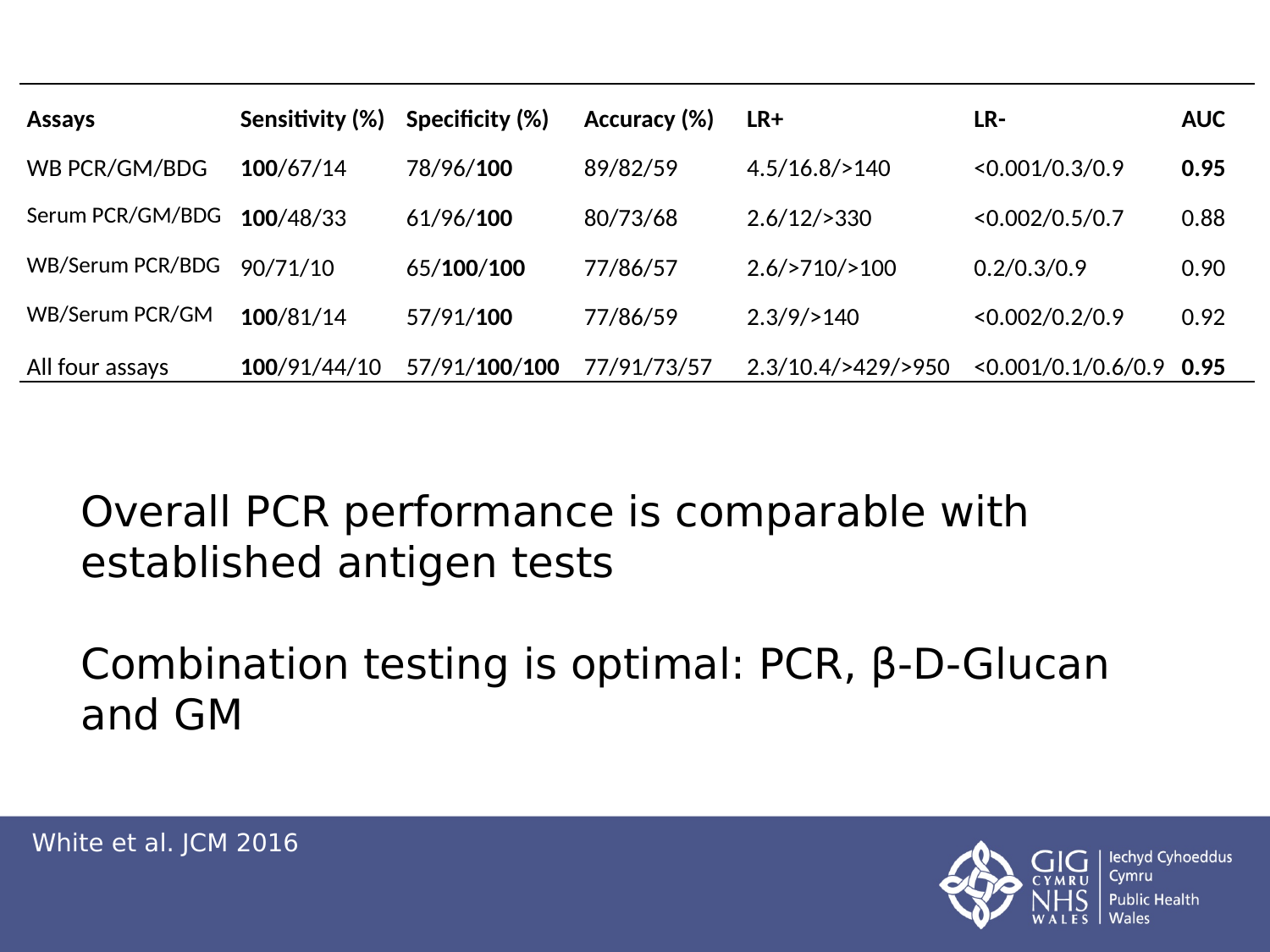

| Assays | Sensitivity (%) | Specificity (%) | Accuracy (%) | LR+ | LR- | AUC |
| --- | --- | --- | --- | --- | --- | --- |
| WB PCR/GM/BDG | 100/67/14 | 78/96/100 | 89/82/59 | 4.5/16.8/>140 | <0.001/0.3/0.9 | 0.95 |
| Serum PCR/GM/BDG | 100/48/33 | 61/96/100 | 80/73/68 | 2.6/12/>330 | <0.002/0.5/0.7 | 0.88 |
| WB/Serum PCR/BDG | 90/71/10 | 65/100/100 | 77/86/57 | 2.6/>710/>100 | 0.2/0.3/0.9 | 0.90 |
| WB/Serum PCR/GM | 100/81/14 | 57/91/100 | 77/86/59 | 2.3/9/>140 | <0.002/0.2/0.9 | 0.92 |
| All four assays | 100/91/44/10 | 57/91/100/100 | 77/91/73/57 | 2.3/10.4/>429/>950 | <0.001/0.1/0.6/0.9 | 0.95 |
Overall PCR performance is comparable with established antigen tests

Combination testing is optimal: PCR, β-D-Glucan and GM
White et al. JCM 2016